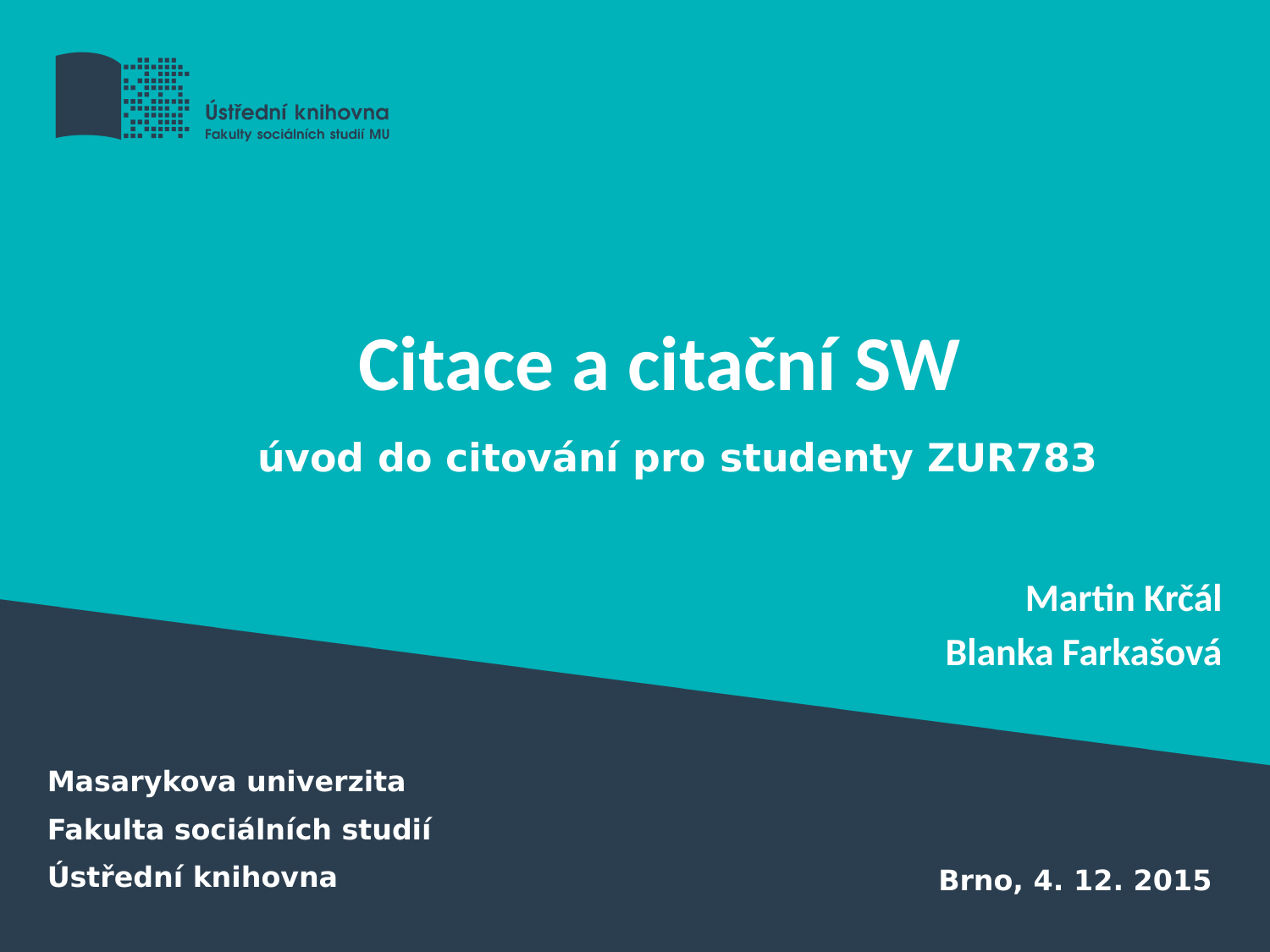

# Citace a citační SW
úvod do citování pro studenty ZUR783
Martin Krčál
Blanka Farkašová

Masarykova univerzita
Fakulta sociálních studií
Ústřední knihovna
Brno, 4. 12. 2015